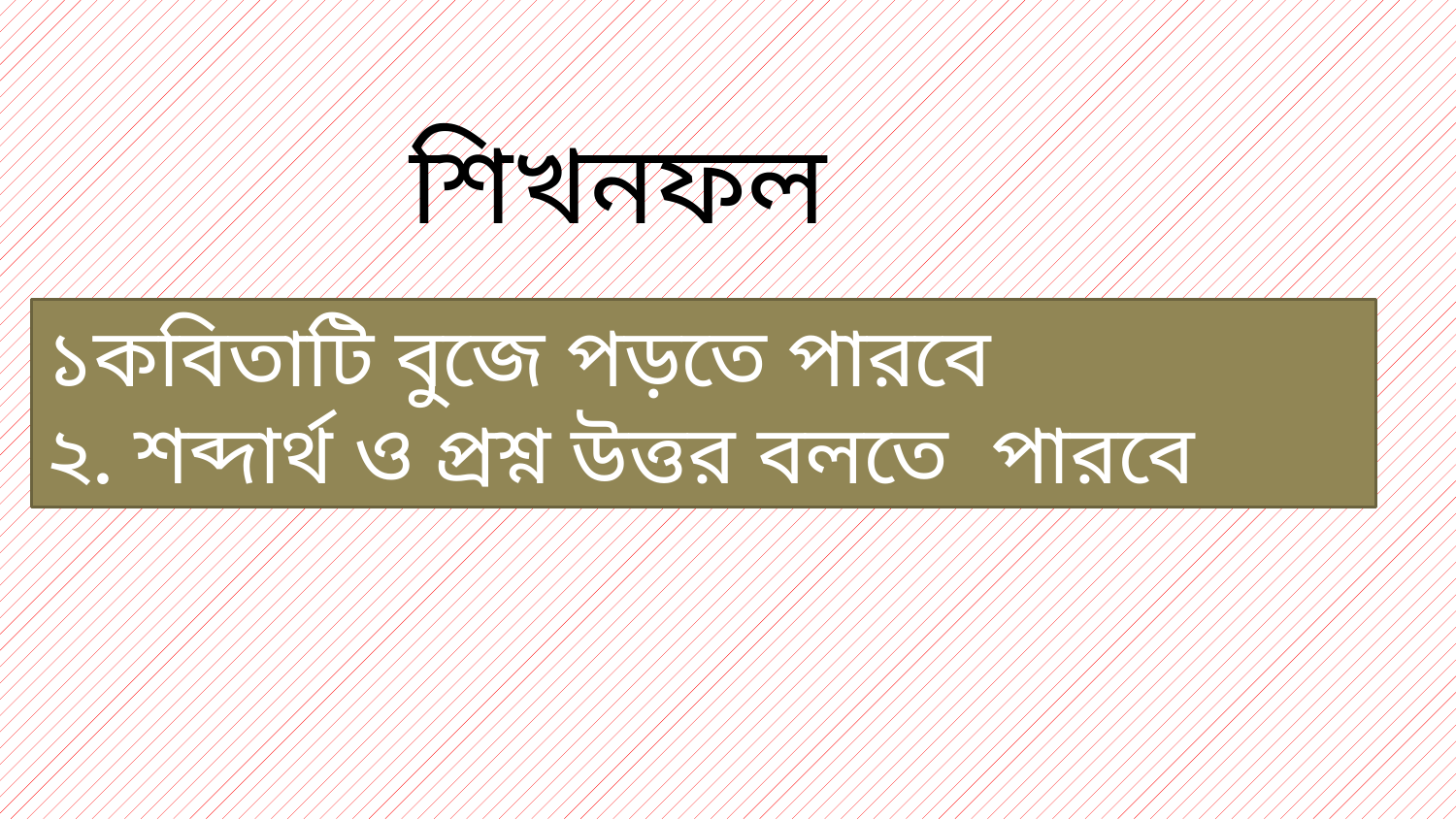

শিখনফল
১কবিতাটি বুজে পড়তে পারবে
২. শব্দার্থ ও প্রশ্ন উত্তর বলতে  পারবে